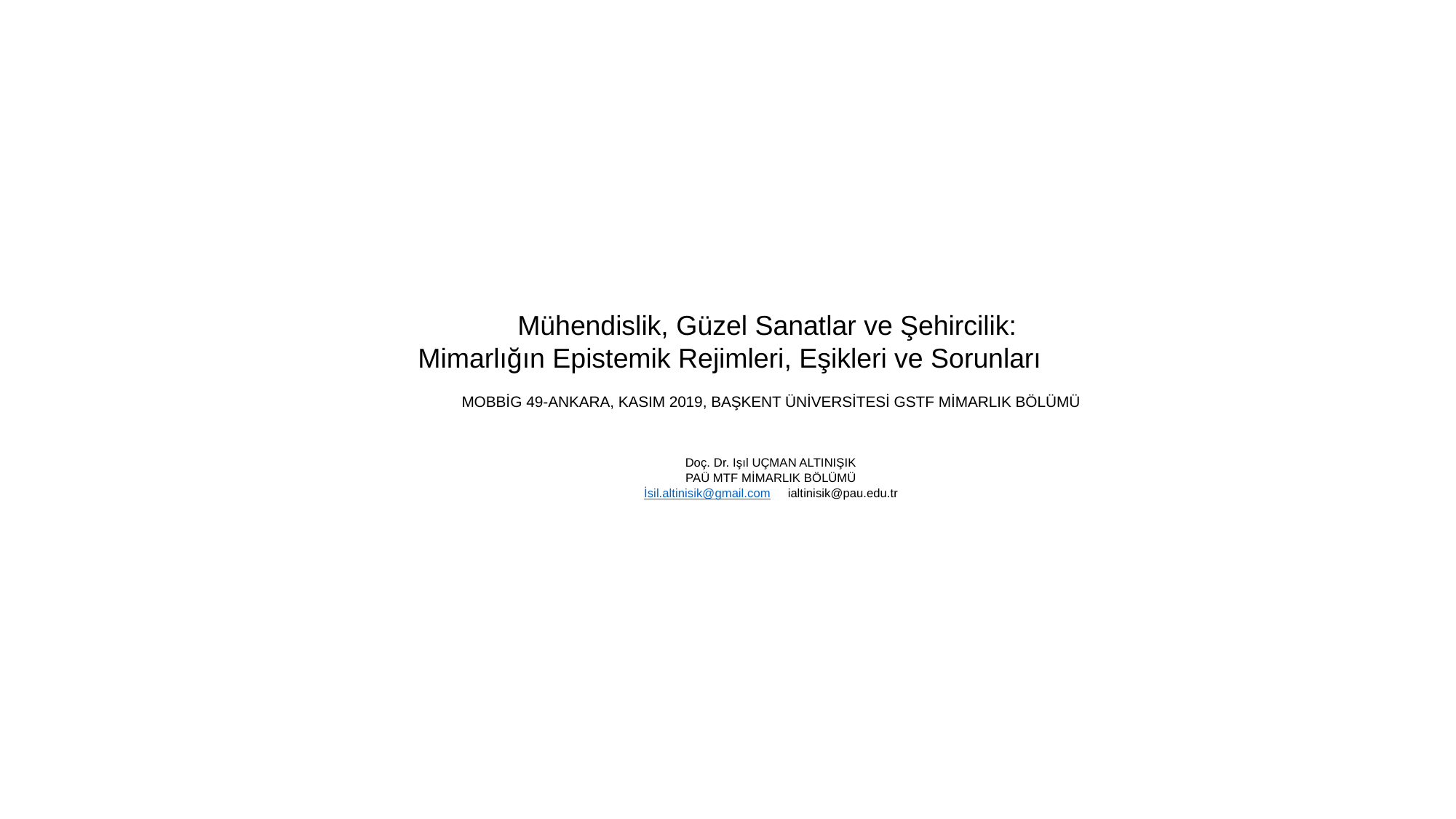

Mühendislik, Güzel Sanatlar ve Şehircilik:
Mimarlığın Epistemik Rejimleri, Eşikleri ve Sorunları

MOBBİG 49-ANKARA, KASIM 2019, BAŞKENT ÜNİVERSİTESİ GSTF MİMARLIK BÖLÜMÜ
Doç. Dr. Işıl UÇMAN ALTINIŞIK
PAÜ MTF MİMARLIK BÖLÜMÜ
İsil.altinisik@gmail.com     ialtinisik@pau.edu.tr